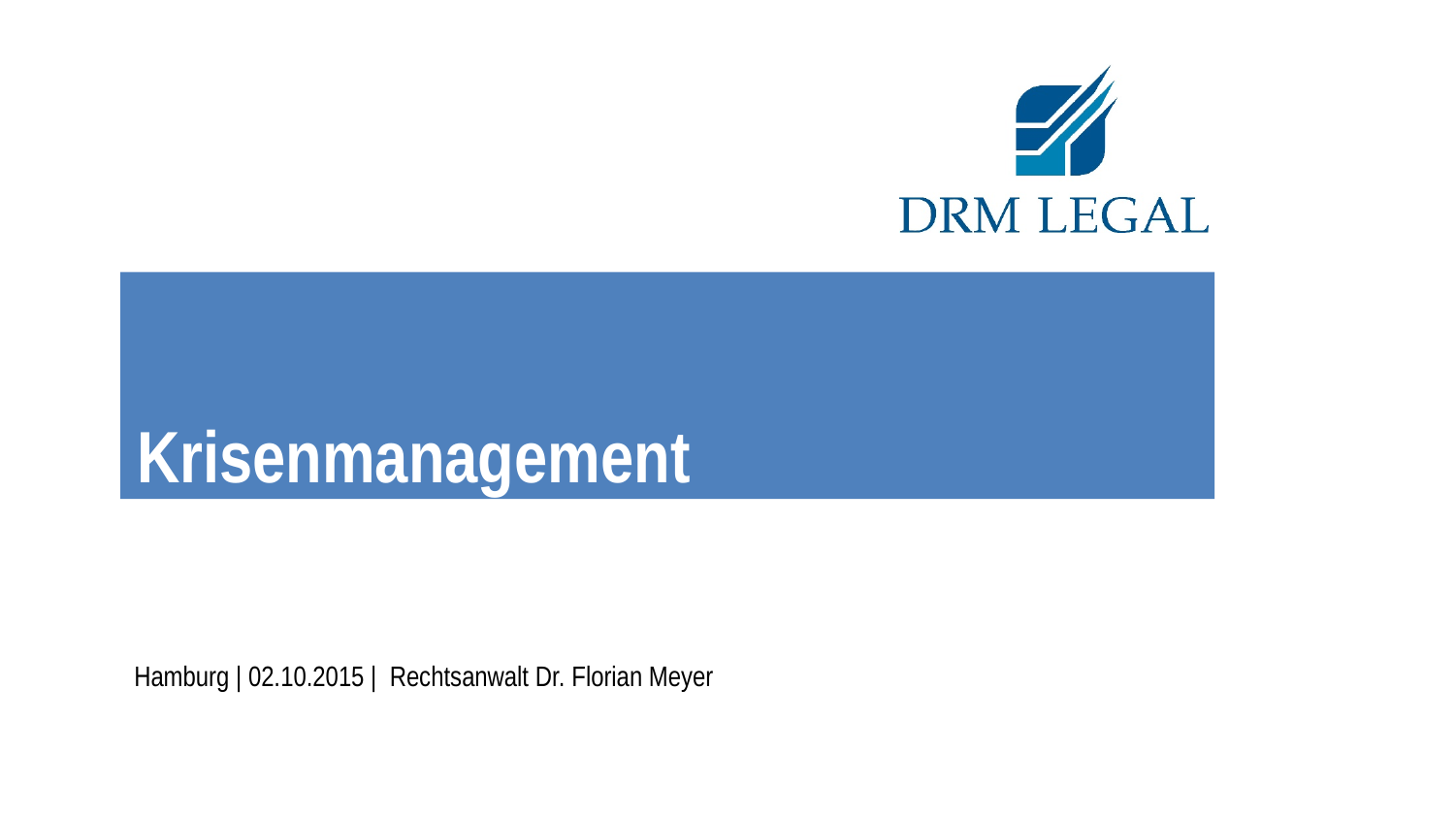

# Krisenmanagement

   Hamburg | 02.10.2015 |  Rechtsanwalt Dr. Florian Meyer